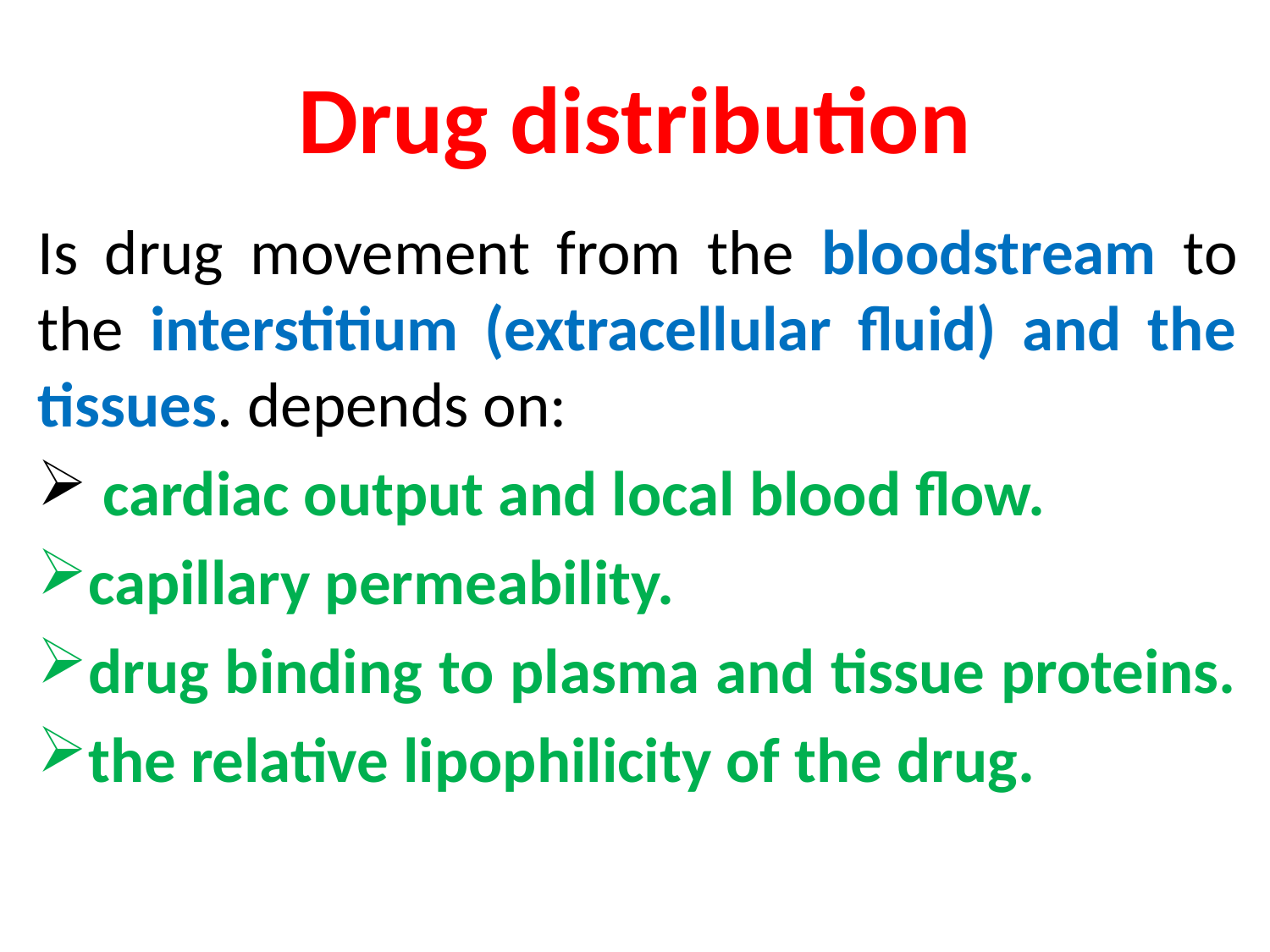

# Drug distribution

Is drug movement from the bloodstream to the interstitium (extracellular fluid) and the tissues. depends on:
 cardiac output and local blood flow.
capillary permeability.
drug binding to plasma and tissue proteins.
the relative lipophilicity of the drug.